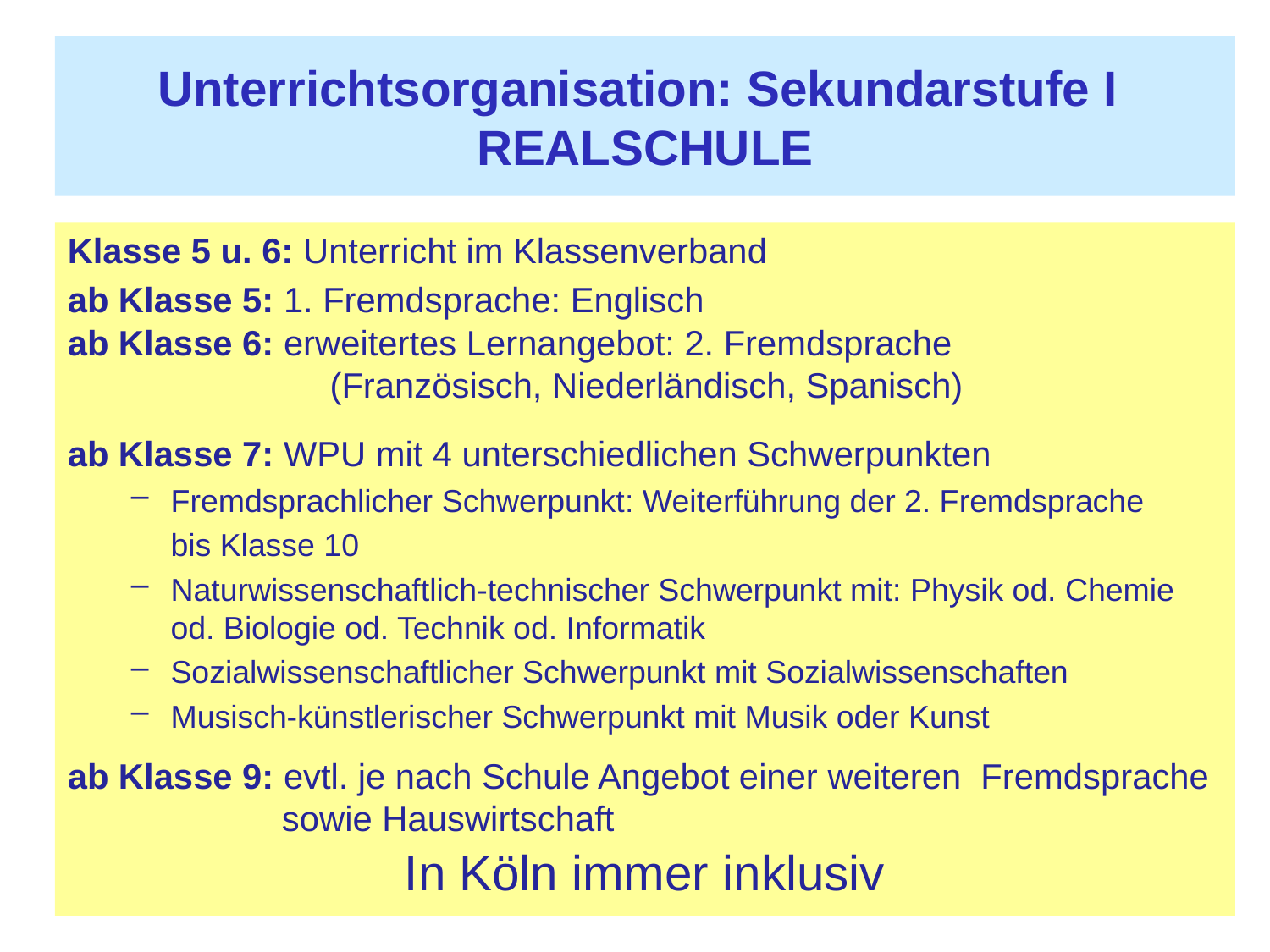

# Unterrichtsorganisation: Sekundarstufe I REALSCHULE
Klasse 5 u. 6: Unterricht im Klassenverband
ab Klasse 5: 1. Fremdsprache: Englisch
ab Klasse 6: erweitertes Lernangebot: 2. Fremdsprache
		         (Französisch, Niederländisch, Spanisch)

ab Klasse 7: WPU mit 4 unterschiedlichen Schwerpunkten
Fremdsprachlicher Schwerpunkt: Weiterführung der 2. Fremdsprache
	bis Klasse 10
Naturwissenschaftlich-technischer Schwerpunkt mit: Physik od. Chemie od. Biologie od. Technik od. Informatik
Sozialwissenschaftlicher Schwerpunkt mit Sozialwissenschaften
Musisch-künstlerischer Schwerpunkt mit Musik oder Kunst

ab Klasse 9: evtl. je nach Schule Angebot einer weiteren  Fremdsprache
                      sowie Hauswirtschaft
In Köln immer inklusiv